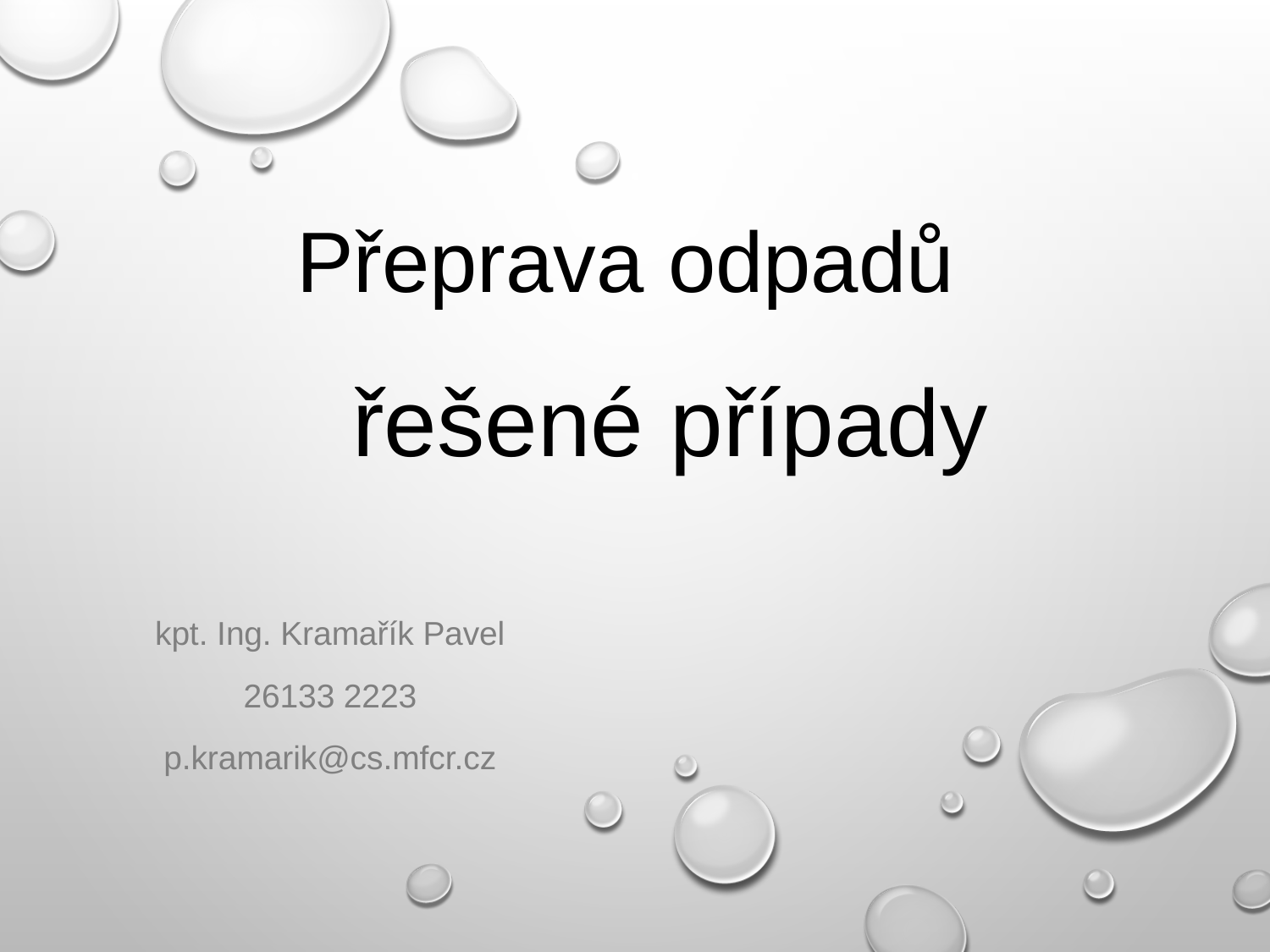

# Přeprava odpadů
řešené případy
kpt. Ing. Kramařík Pavel
26133 2223
p.kramarik@cs.mfcr.cz